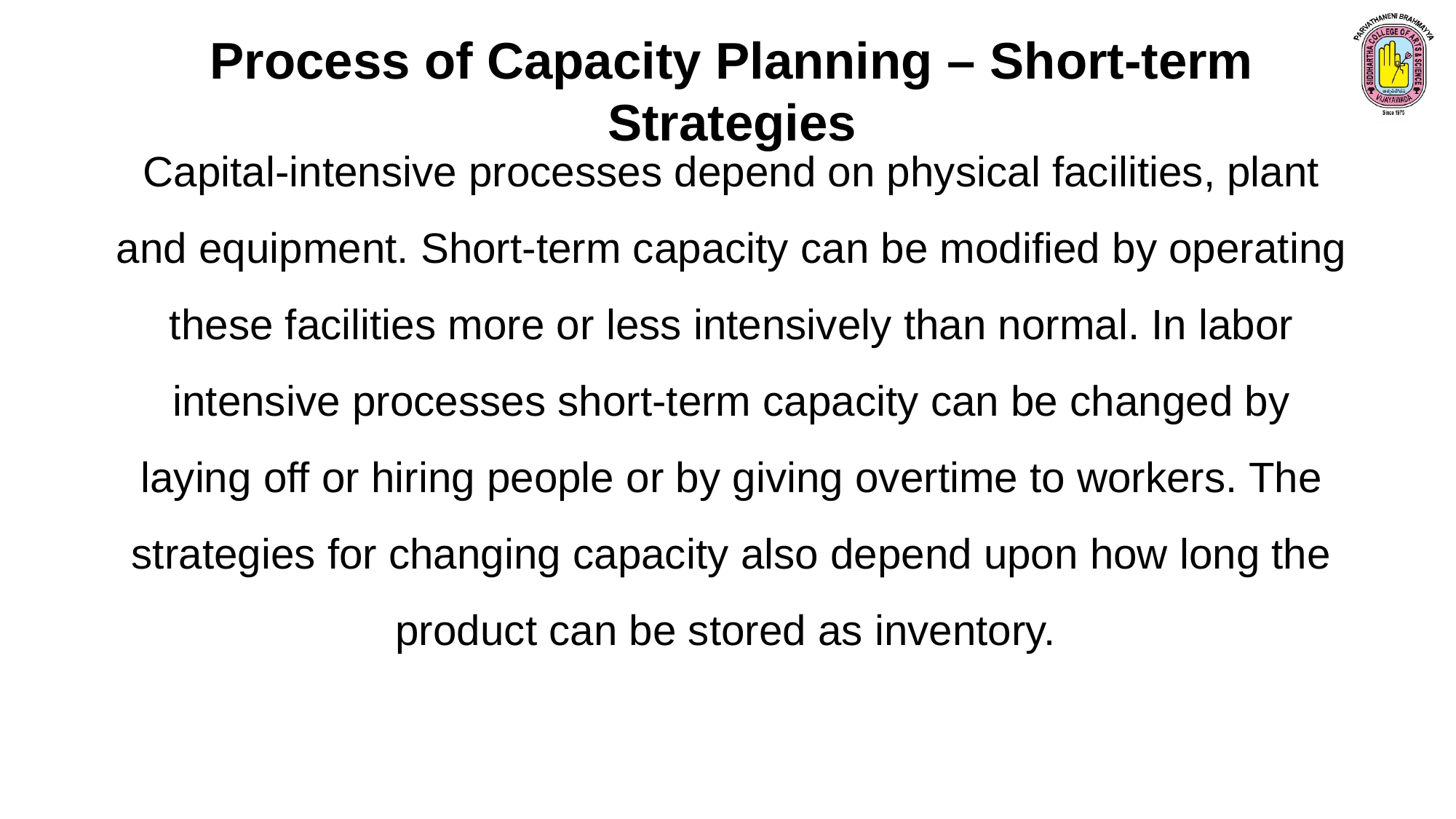

Process of Capacity Planning – Short-term Strategies
Capital-intensive processes depend on physical facilities, plant and equipment. Short-term capacity can be modified by operating these facilities more or less intensively than normal. In labor intensive processes short-term capacity can be changed by laying off or hiring people or by giving overtime to workers. The strategies for changing capacity also depend upon how long the product can be stored as inventory.